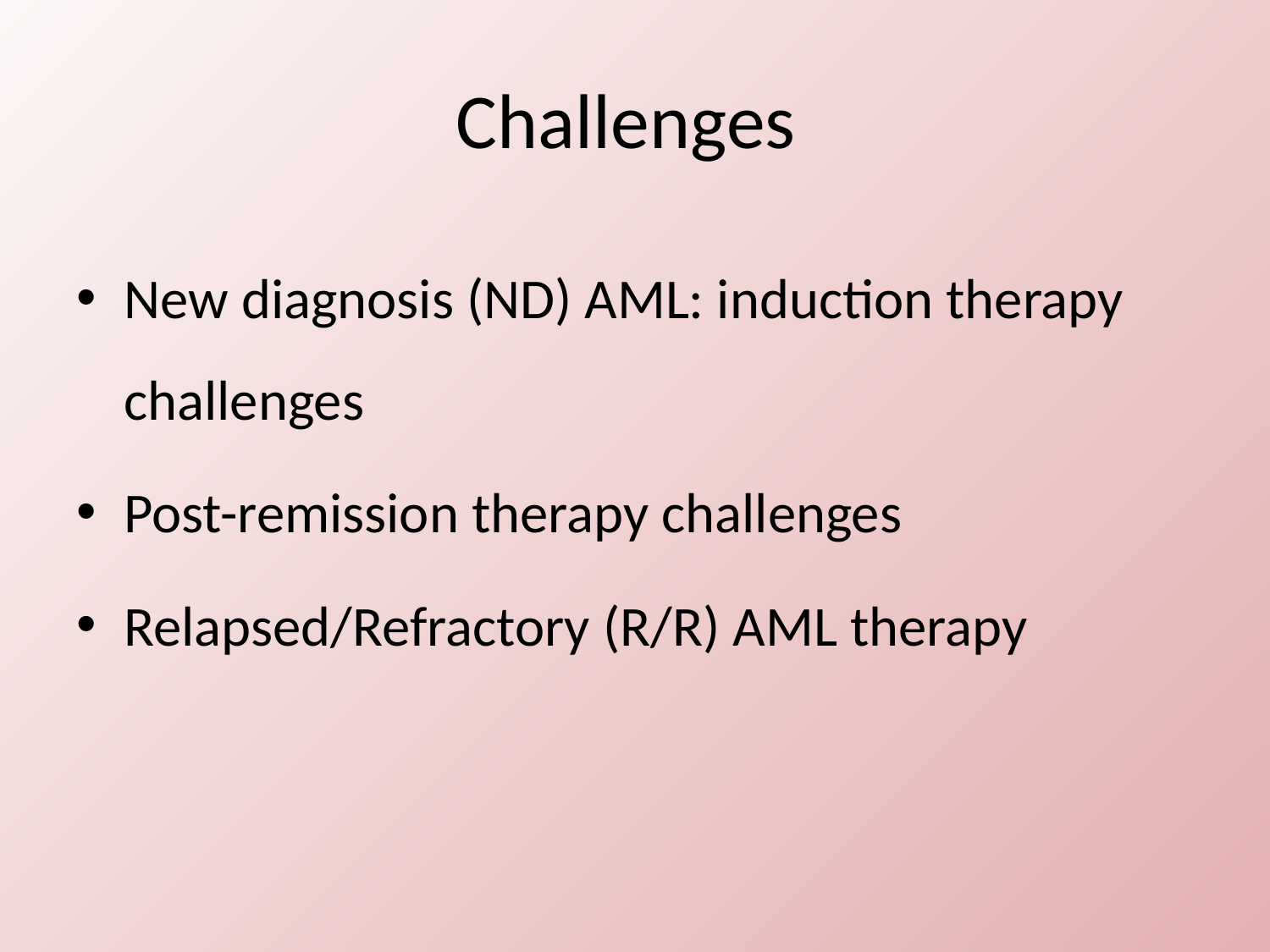

# Challenges
New diagnosis (ND) AML: induction therapy challenges
Post-remission therapy challenges
Relapsed/Refractory (R/R) AML therapy